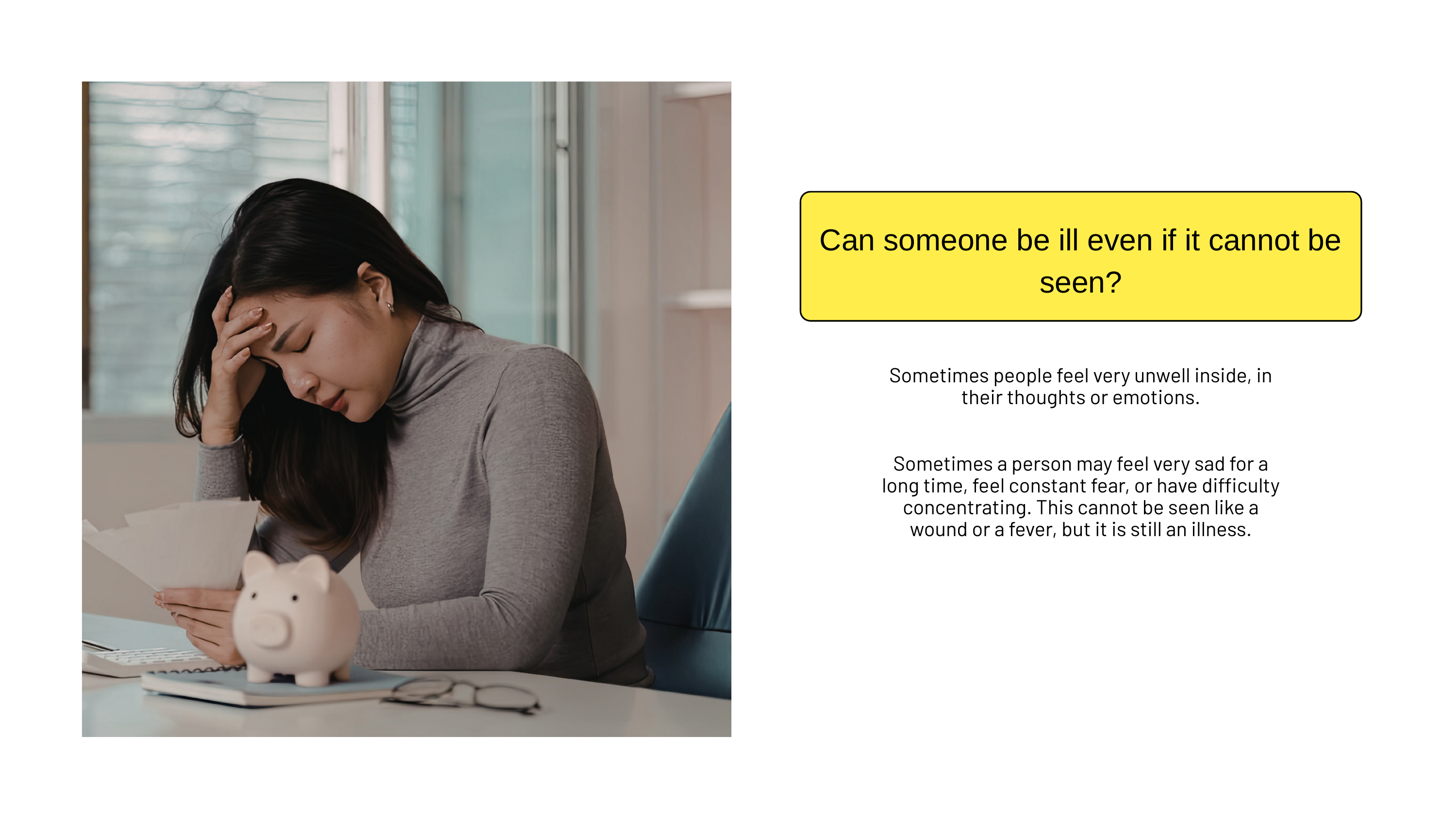

Can someone be ill even if it cannot be seen?
Sometimes people feel very unwell inside, in their thoughts or emotions.
Sometimes a person may feel very sad for a long time, feel constant fear, or have difficulty concentrating. This cannot be seen like a wound or a fever, but it is still an illness.